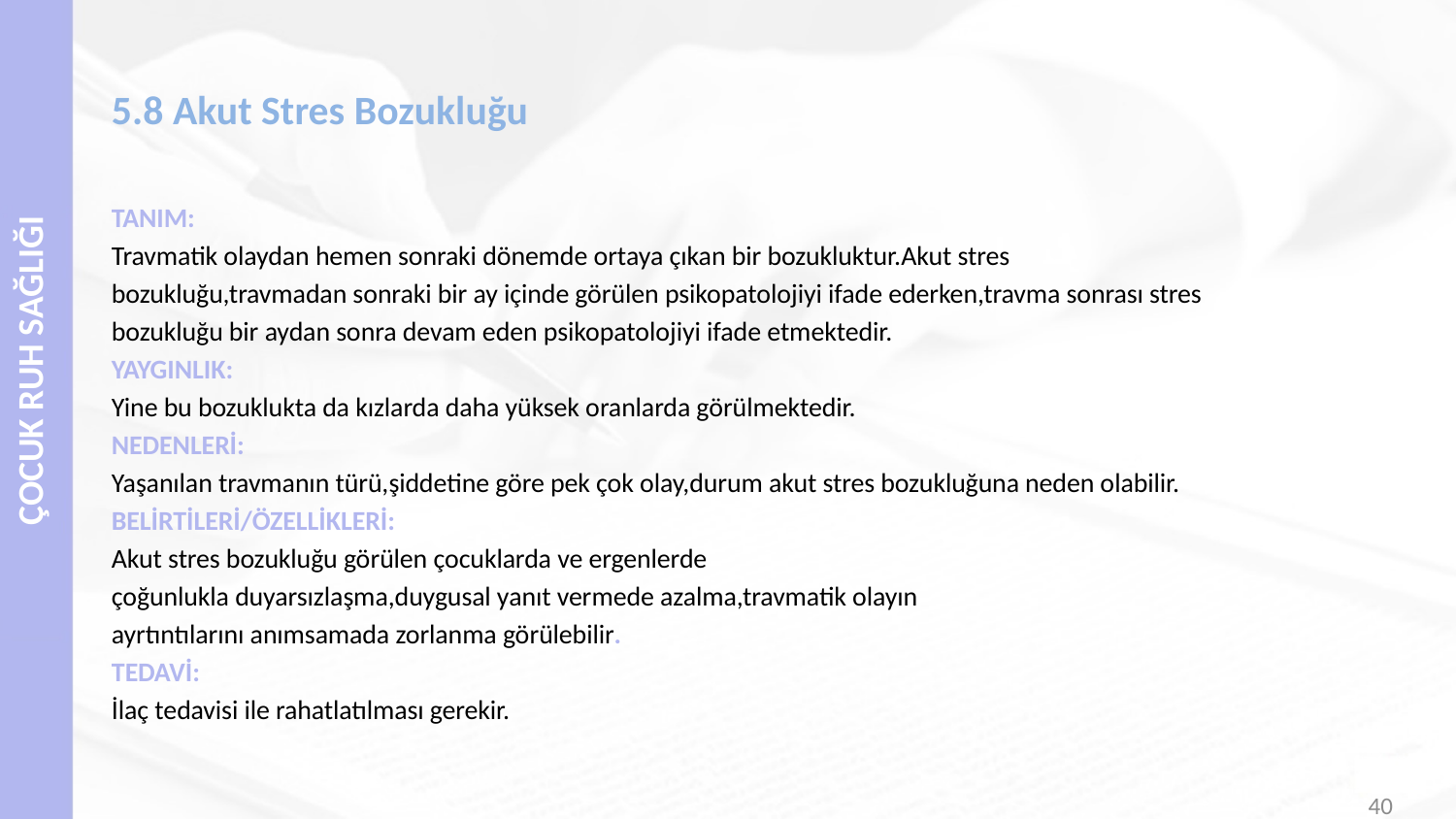

# 5.8 Akut Stres Bozukluğu
TANIM:
Travmatik olaydan hemen sonraki dönemde ortaya çıkan bir bozukluktur.Akut stres
bozukluğu,travmadan sonraki bir ay içinde görülen psikopatolojiyi ifade ederken,travma sonrası stres
bozukluğu bir aydan sonra devam eden psikopatolojiyi ifade etmektedir.
YAYGINLIK:
Yine bu bozuklukta da kızlarda daha yüksek oranlarda görülmektedir.
NEDENLERİ:
Yaşanılan travmanın türü,şiddetine göre pek çok olay,durum akut stres bozukluğuna neden olabilir.
BELİRTİLERİ/ÖZELLİKLERİ:
Akut stres bozukluğu görülen çocuklarda ve ergenlerde
çoğunlukla duyarsızlaşma,duygusal yanıt vermede azalma,travmatik olayın
ayrtıntılarını anımsamada zorlanma görülebilir.
TEDAVİ:
İlaç tedavisi ile rahatlatılması gerekir.